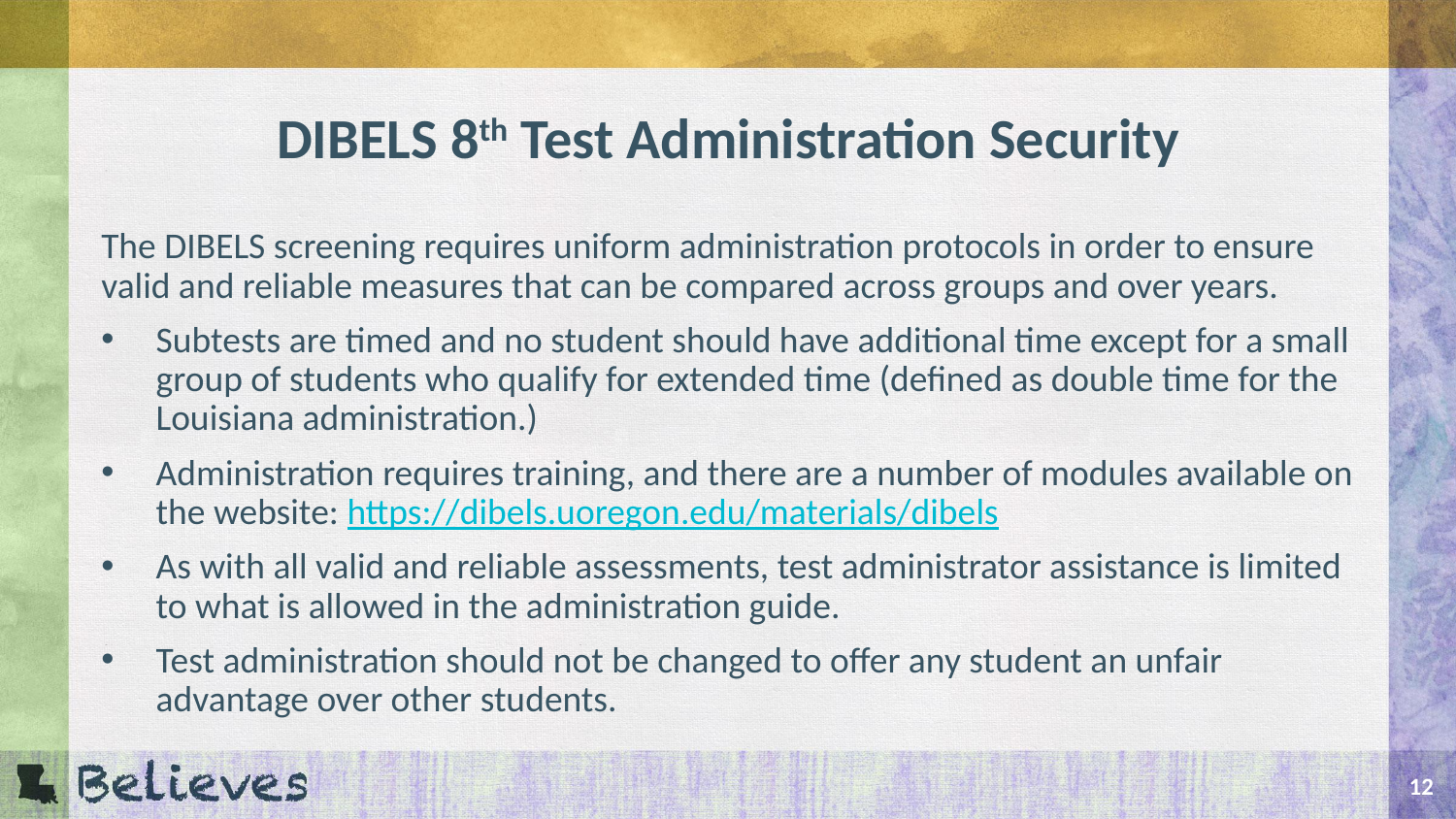

# DIBELS 8th Test Administration Security
The DIBELS screening requires uniform administration protocols in order to ensure valid and reliable measures that can be compared across groups and over years.
Subtests are timed and no student should have additional time except for a small group of students who qualify for extended time (defined as double time for the Louisiana administration.)
Administration requires training, and there are a number of modules available on the website: https://dibels.uoregon.edu/materials/dibels
As with all valid and reliable assessments, test administrator assistance is limited to what is allowed in the administration guide.
Test administration should not be changed to offer any student an unfair advantage over other students.